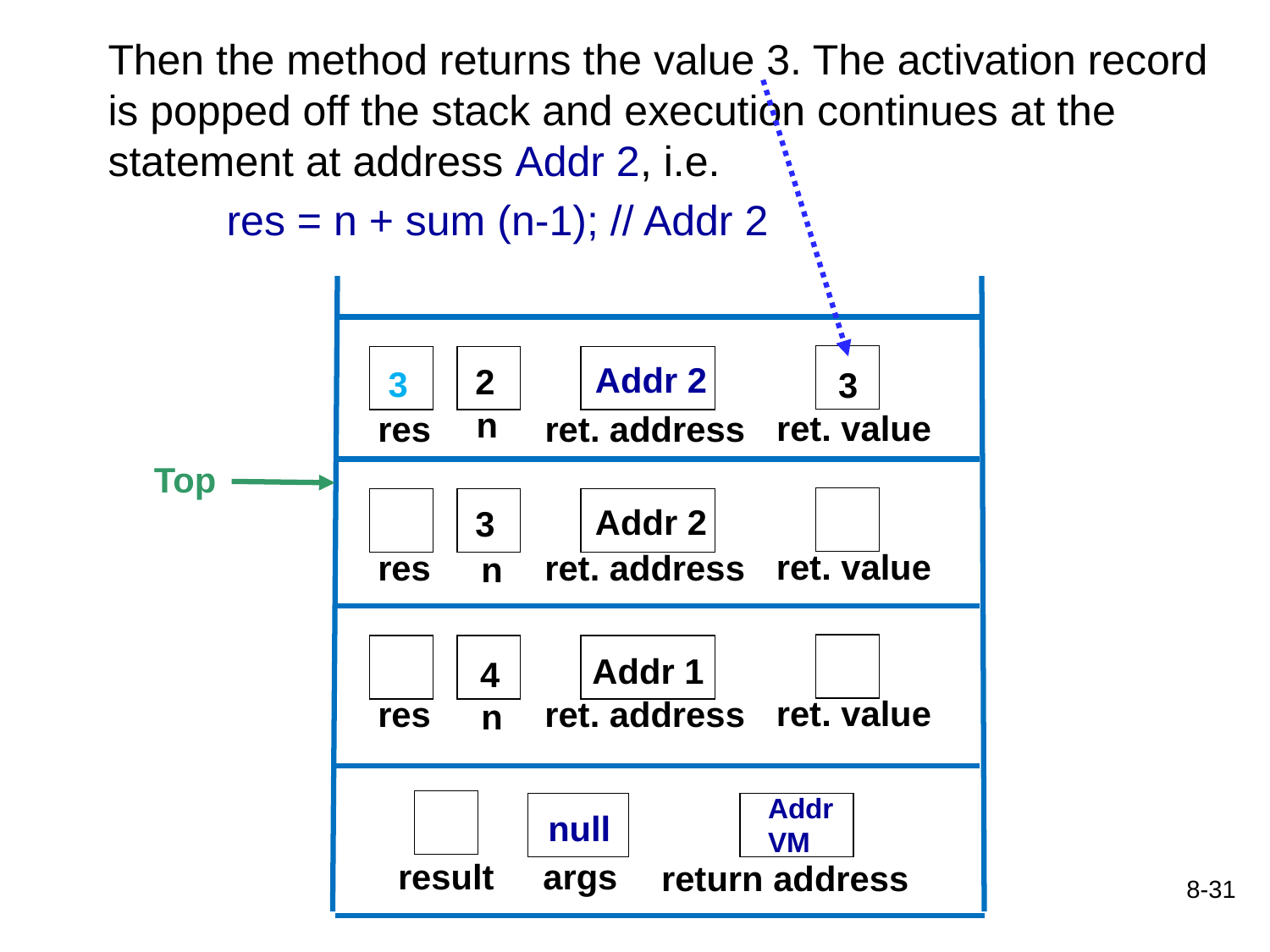

Then the method returns the value 3. The activation record is popped off the stack and execution continues at the statement at address Addr 2, i.e.
          res = n + sum (n-1); // Addr 2

Addr 2
2
3
3
n
ret. value
res
ret. address
Top

Addr 2
3
ret. value
res
ret. address
n

Addr 1
4
ret. value
res
ret. address
n
Addr
VM

null
result
args
return address
8-31